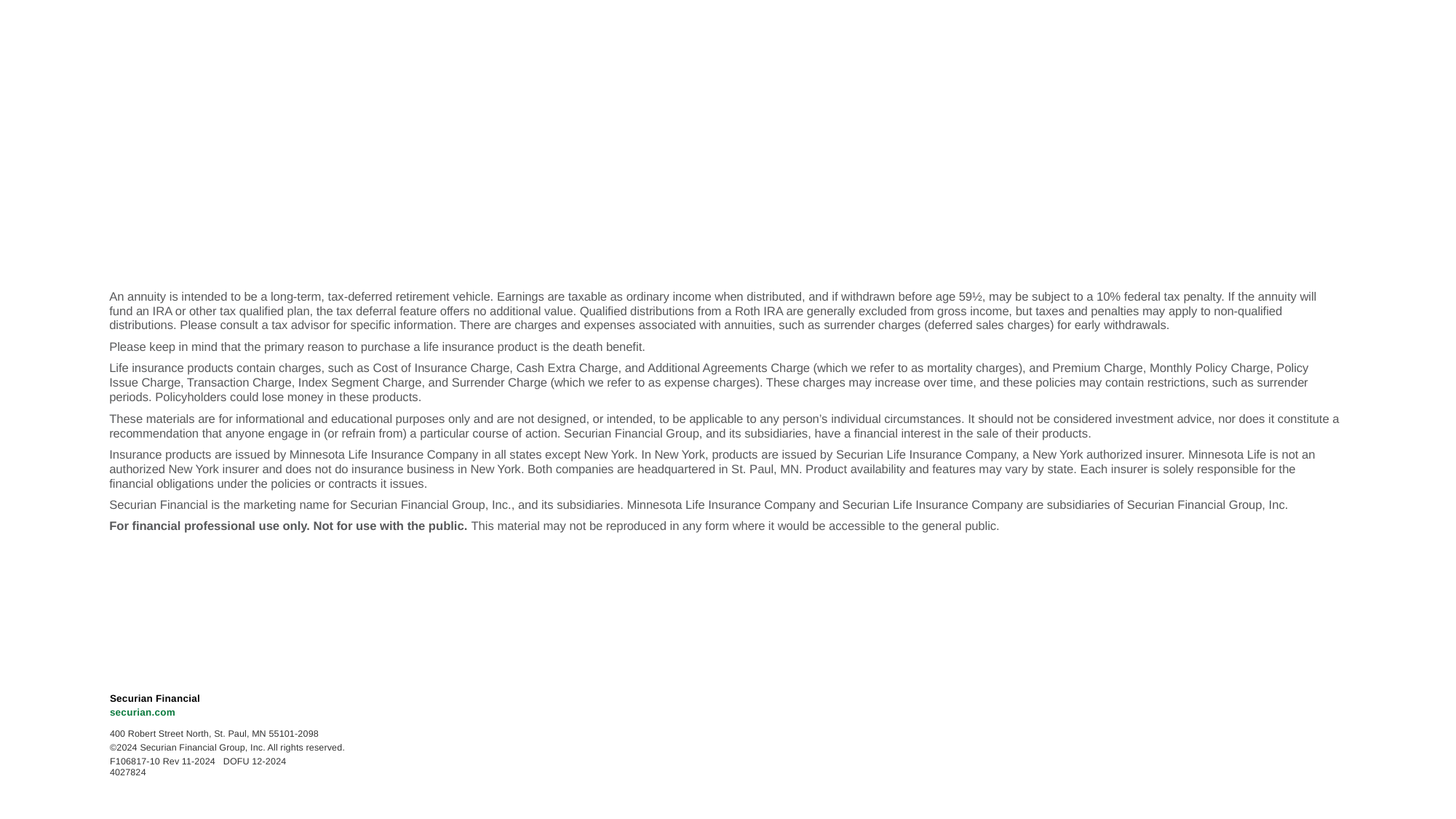

An annuity is intended to be a long-term, tax-deferred retirement vehicle. Earnings are taxable as ordinary income when distributed, and if withdrawn before age 59½, may be subject to a 10% federal tax penalty. If the annuity will fund an IRA or other tax qualified plan, the tax deferral feature offers no additional value. Qualified distributions from a Roth IRA are generally excluded from gross income, but taxes and penalties may apply to non-qualified distributions. Please consult a tax advisor for specific information. There are charges and expenses associated with annuities, such as surrender charges (deferred sales charges) for early withdrawals.
Please keep in mind that the primary reason to purchase a life insurance product is the death benefit.
Life insurance products contain charges, such as Cost of Insurance Charge, Cash Extra Charge, and Additional Agreements Charge (which we refer to as mortality charges), and Premium Charge, Monthly Policy Charge, Policy Issue Charge, Transaction Charge, Index Segment Charge, and Surrender Charge (which we refer to as expense charges). These charges may increase over time, and these policies may contain restrictions, such as surrender periods. Policyholders could lose money in these products.
These materials are for informational and educational purposes only and are not designed, or intended, to be applicable to any person’s individual circumstances. It should not be considered investment advice, nor does it constitute a recommendation that anyone engage in (or refrain from) a particular course of action. Securian Financial Group, and its subsidiaries, have a financial interest in the sale of their products.
Insurance products are issued by Minnesota Life Insurance Company in all states except New York. In New York, products are issued by Securian Life Insurance Company, a New York authorized insurer. Minnesota Life is not an authorized New York insurer and does not do insurance business in New York. Both companies are headquartered in St. Paul, MN. Product availability and features may vary by state. Each insurer is solely responsible for the financial obligations under the policies or contracts it issues.
Securian Financial is the marketing name for Securian Financial Group, Inc., and its subsidiaries. Minnesota Life Insurance Company and Securian Life Insurance Company are subsidiaries of Securian Financial Group, Inc.
For financial professional use only. Not for use with the public. This material may not be reproduced in any form where it would be accessible to the general public.
Securian Financial
securian.com
400 Robert Street North, St. Paul, MN 55101-2098
©2024 Securian Financial Group, Inc. All rights reserved.
F106817-10 Rev 11-2024   DOFU 12-2024
4027824